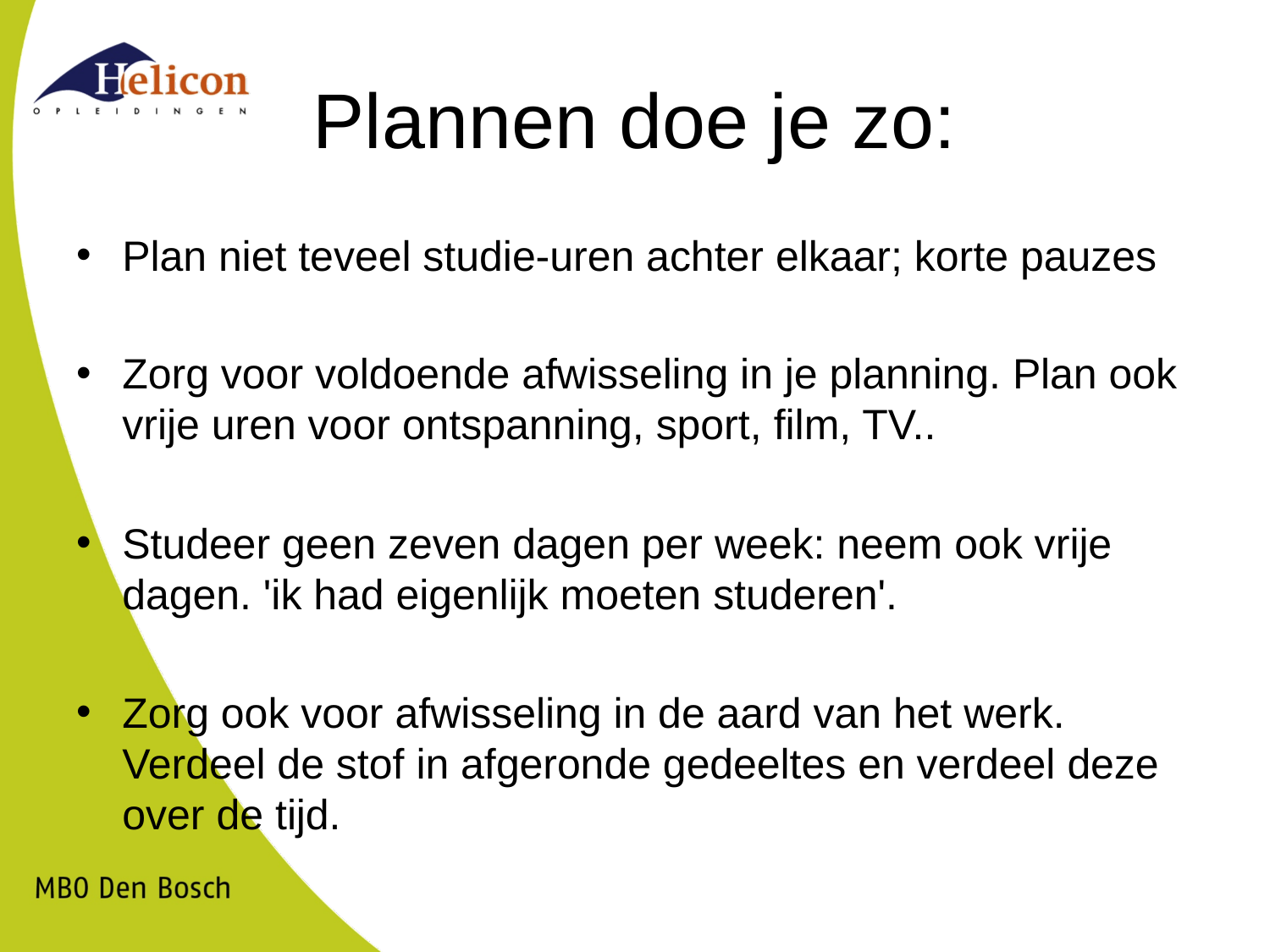

# Plannen doe je zo:
Plan niet teveel studie-uren achter elkaar; korte pauzes

Zorg voor voldoende afwisseling in je planning. Plan ook vrije uren voor ontspanning, sport, film, TV..

Studeer geen zeven dagen per week: neem ook vrije dagen. 'ik had eigenlijk moeten studeren'.

Zorg ook voor afwisseling in de aard van het werk. Verdeel de stof in afgeronde gedeeltes en verdeel deze over de tijd.